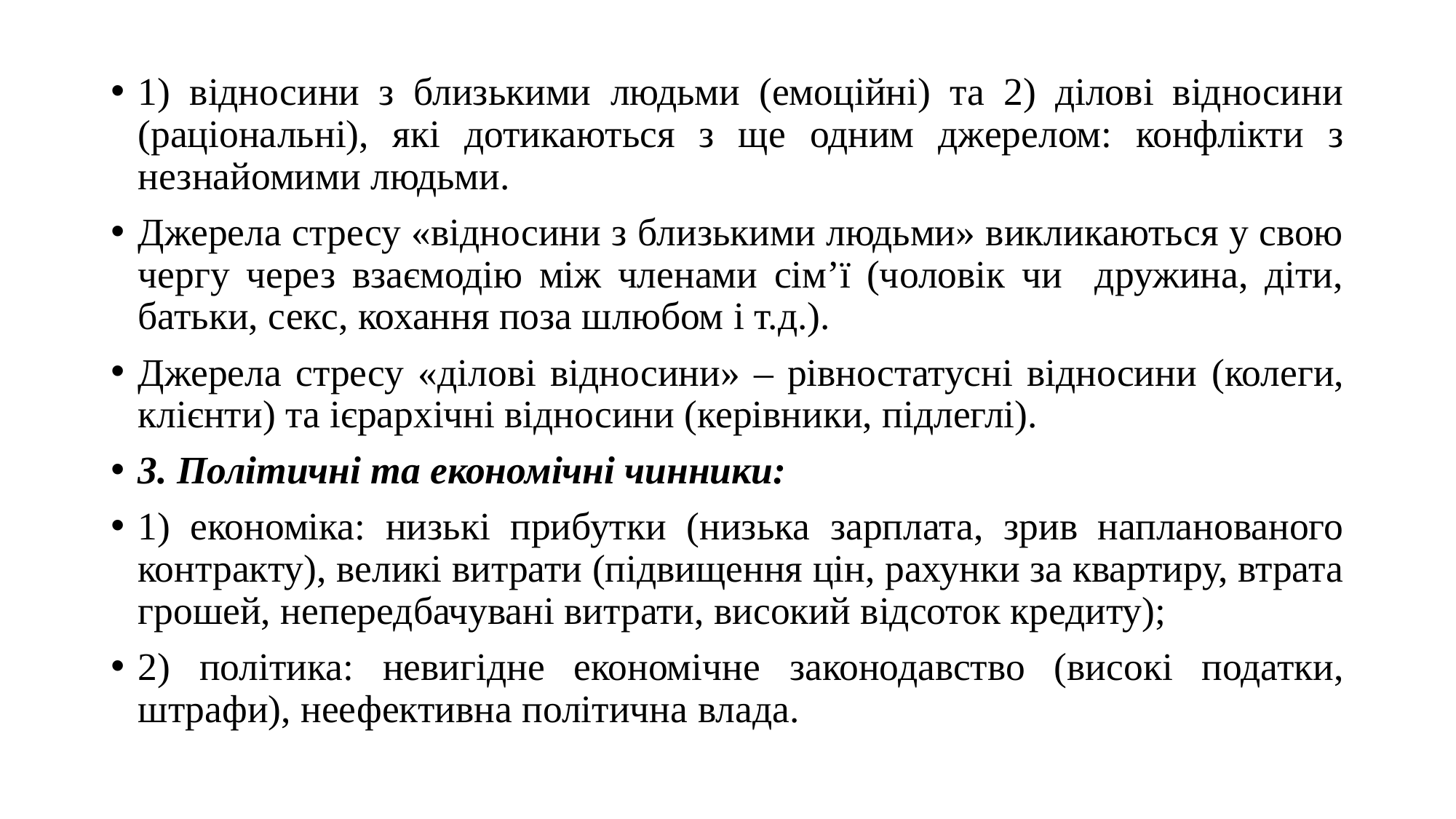

1) відносини з близькими людьми (емоційні) та 2) ділові відносини (раціональні), які дотикаються з ще одним джерелом: конфлікти з незнайомими людьми.
Джерела стресу «відносини з близькими людьми» викликаються у свою чергу через взаємодію між членами сім’ї (чоловік чи  дружина, діти, батьки, секс, кохання поза шлюбом і т.д.).
Джерела стресу «ділові відносини» – рівностатусні відносини (колеги, клієнти) та ієрархічні відносини (керівники, підлеглі).
3. Політичні та економічні чинники:
1) економіка: низькі прибутки (низька зарплата, зрив напланованого контракту), великі витрати (підвищення цін, рахунки за квартиру, втрата грошей, непередбачувані витрати, високий відсоток кредиту);
2) політика: невигідне економічне законодавство (високі податки, штрафи), неефективна політична влада.